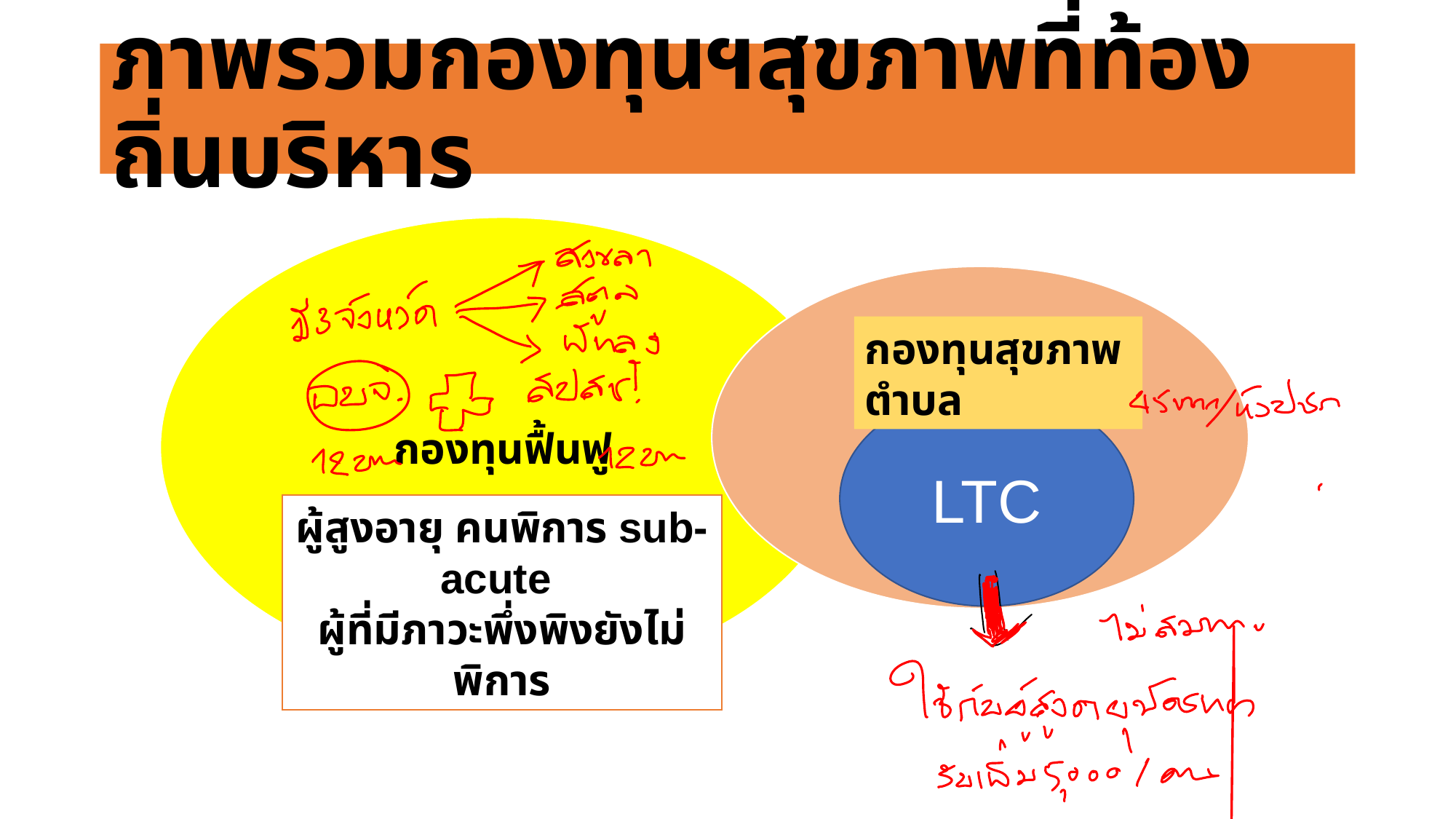

# ภาพรวมกองทุนฯสุขภาพที่ท้องถิ่นบริหาร
กองทุนฟื้นฟู

กองทุนสุขภาพตำบล
LTC
ผู้สูงอายุ คนพิการ sub-acute
ผู้ที่มีภาวะพึ่งพิงยังไม่พิการ